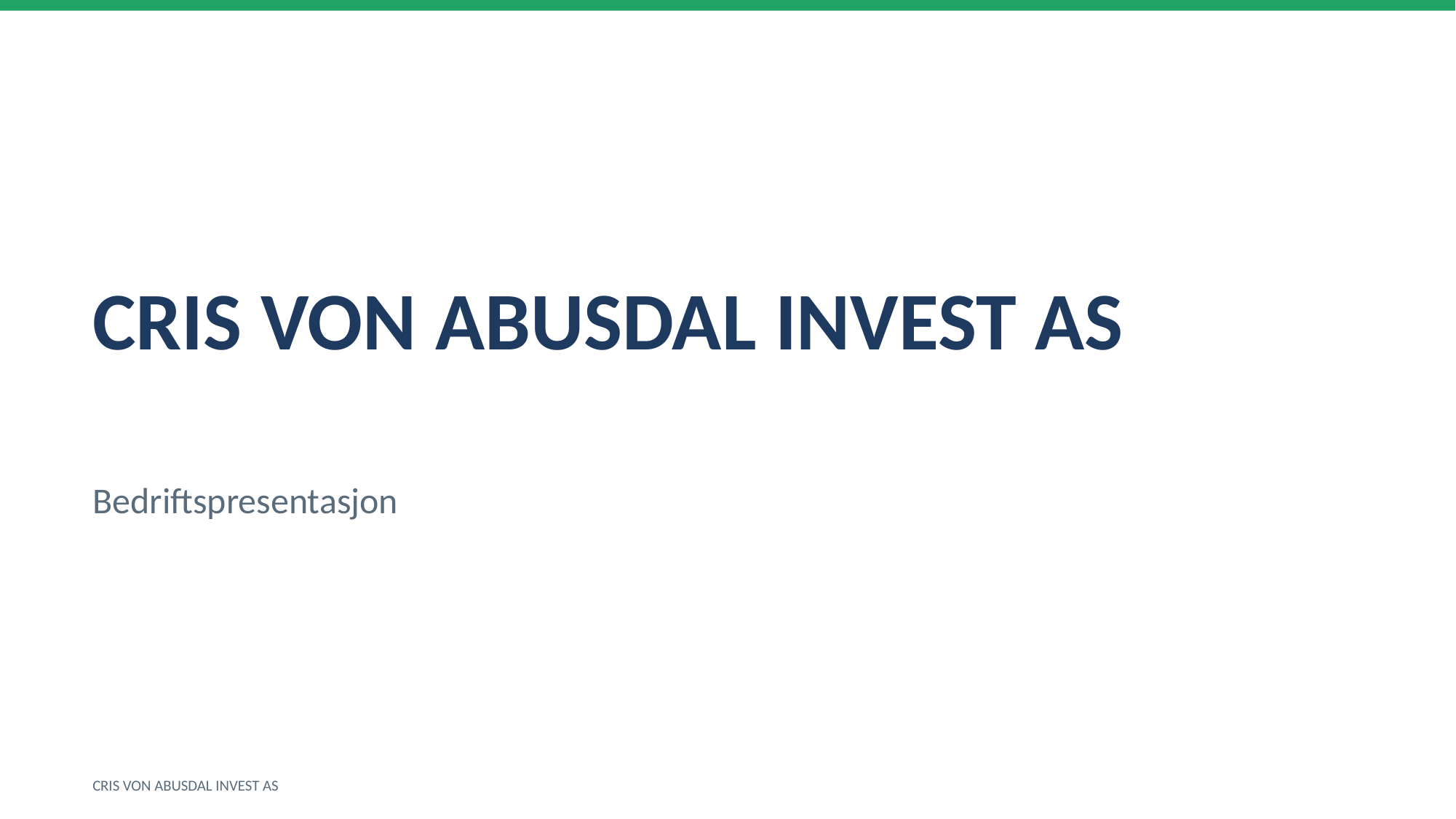

CRIS VON ABUSDAL INVEST AS
Bedriftspresentasjon
CRIS VON ABUSDAL INVEST AS